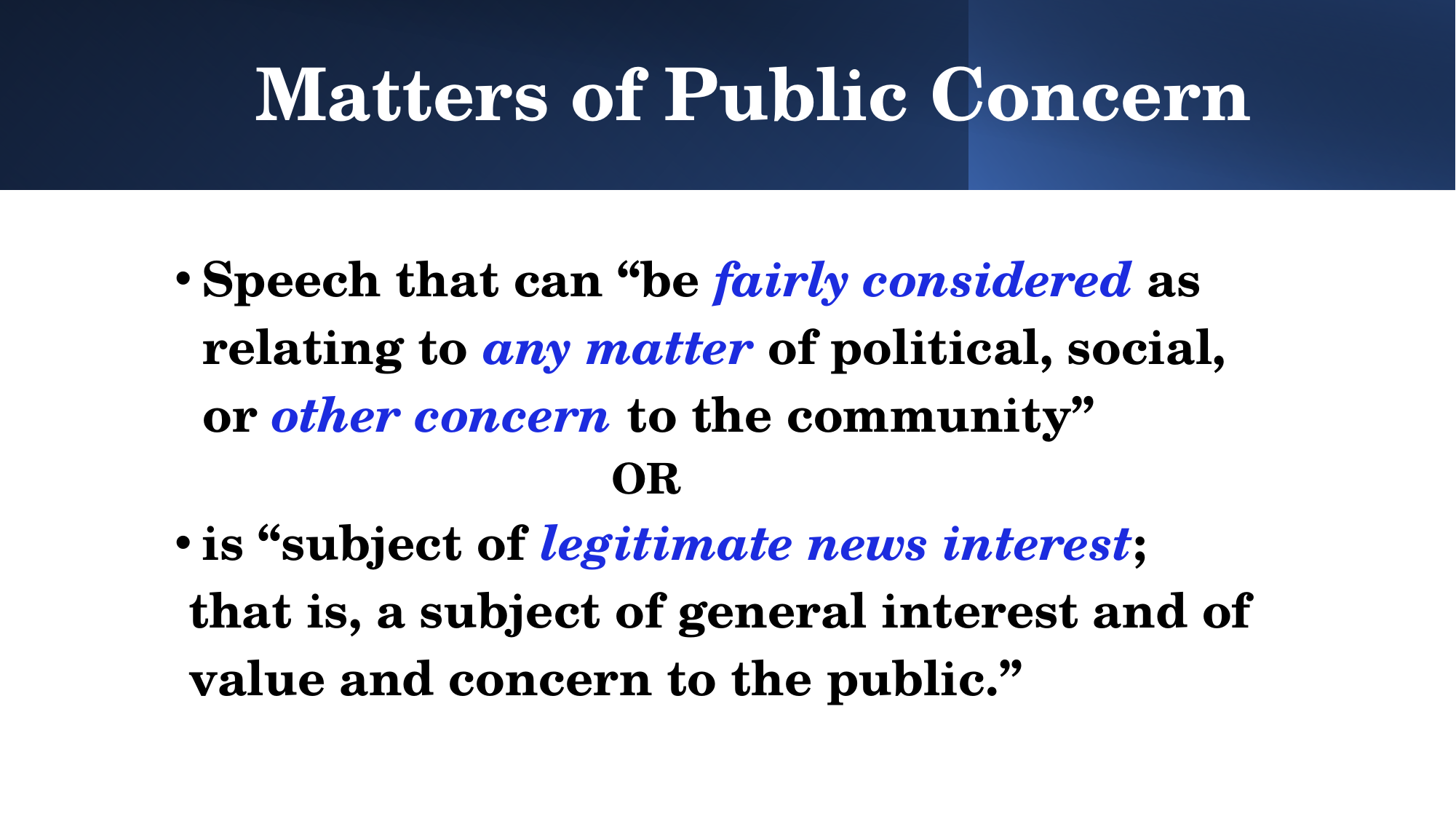

# Matters of Public Concern
Speech that can “be fairly considered as
  relating to any matter of political, social,
  or other concern to the community”
				OR
is “subject of legitimate news interest;
 that is, a subject of general interest and of
 value and concern to the public.”